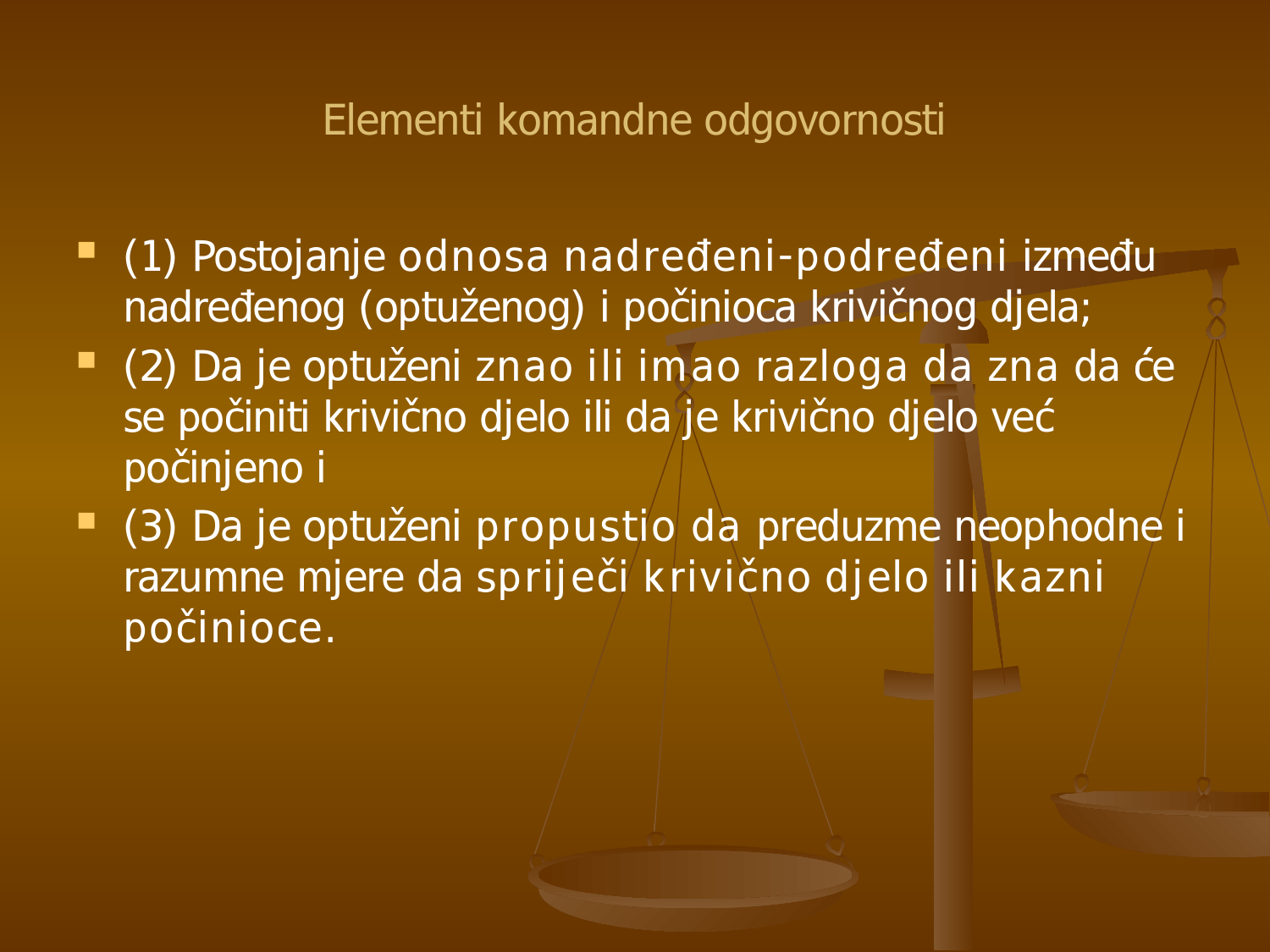

# Elementi komandne odgovornosti
(1) Postojanje odnosa nadređeni-podređeni između nadređenog (optuženog) i počinioca krivičnog djela;
(2) Da je optuženi znao ili imao razloga da zna da će se počiniti krivično djelo ili da je krivično djelo već počinjeno i
(3) Da je optuženi propustio da preduzme neophodne i razumne mjere da spriječi krivično djelo ili kazni počinioce.